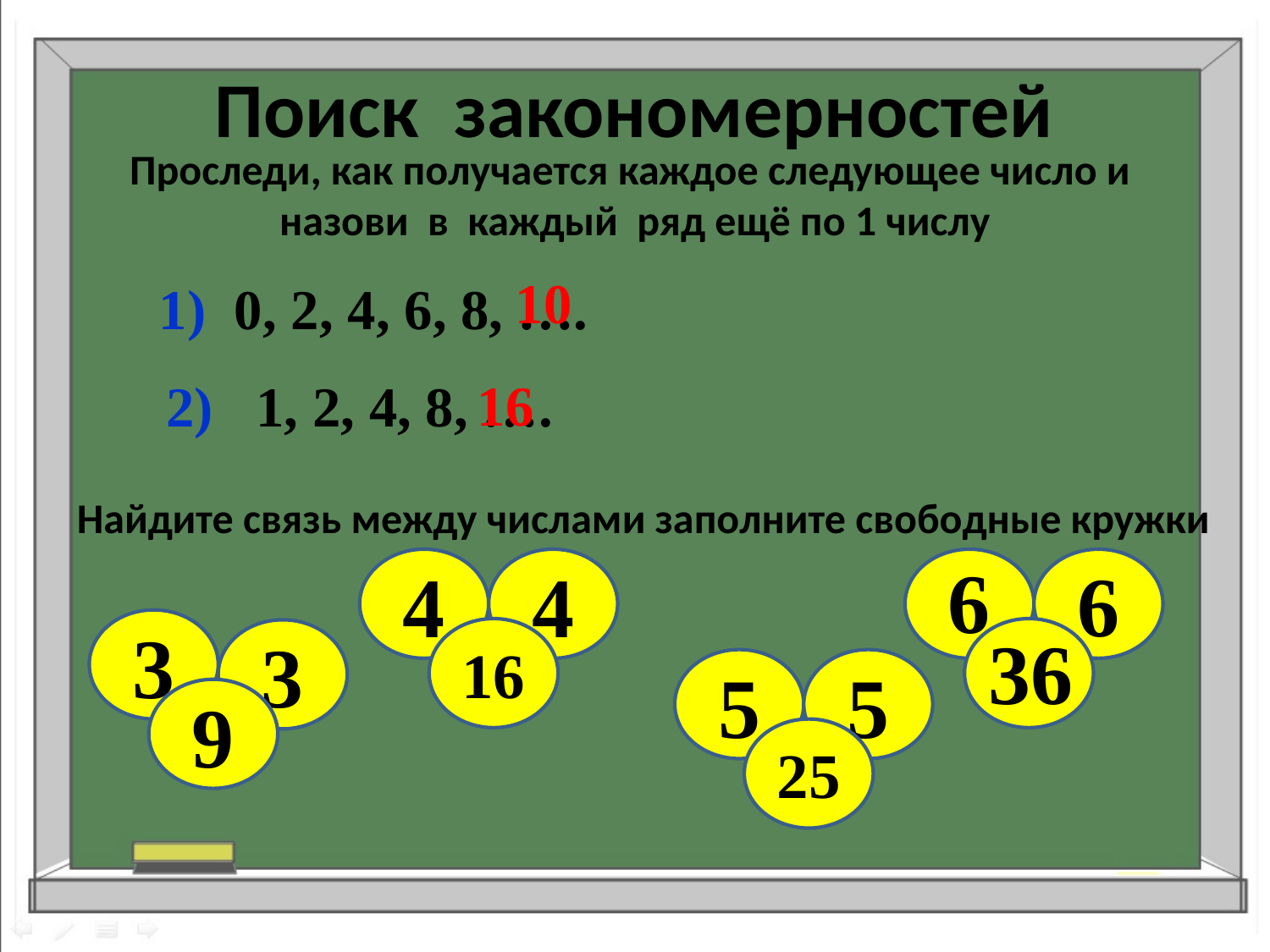

Поиск  закономерностей
Проследи, как получается каждое следующее число и
назови  в  каждый  ряд ещё по 1 числу
10
   1)  0, 2, 4, 6, 8, ….
16
2)   1, 2, 4, 8, ….
Найдите связь между числами заполните свободные кружки
6
6
4
4
16

3
3
9
36
5
5
25